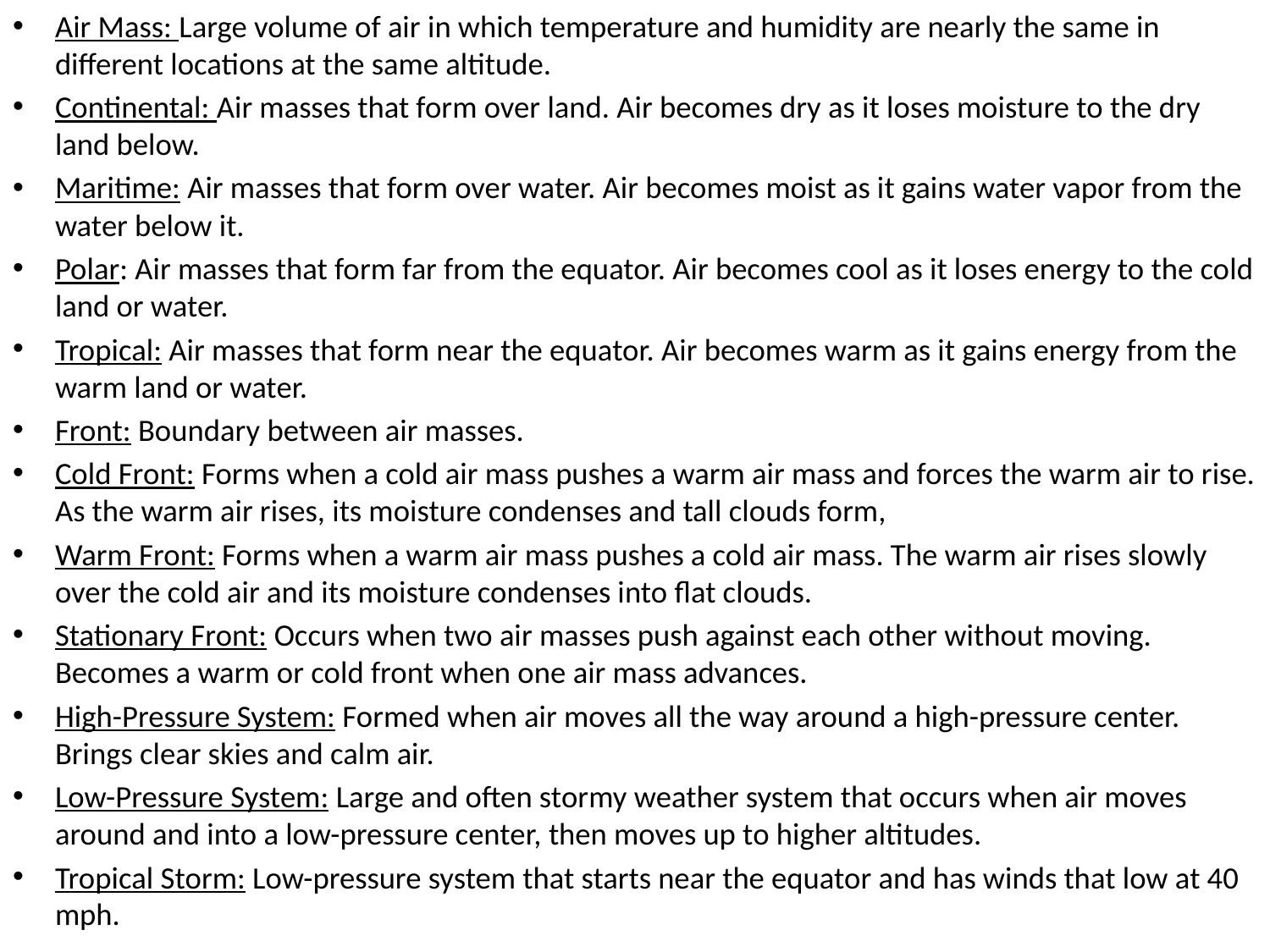

Air Mass: Large volume of air in which temperature and humidity are nearly the same in different locations at the same altitude.
Continental: Air masses that form over land. Air becomes dry as it loses moisture to the dry land below.
Maritime: Air masses that form over water. Air becomes moist as it gains water vapor from the water below it.
Polar: Air masses that form far from the equator. Air becomes cool as it loses energy to the cold land or water.
Tropical: Air masses that form near the equator. Air becomes warm as it gains energy from the warm land or water.
Front: Boundary between air masses.
Cold Front: Forms when a cold air mass pushes a warm air mass and forces the warm air to rise. As the warm air rises, its moisture condenses and tall clouds form,
Warm Front: Forms when a warm air mass pushes a cold air mass. The warm air rises slowly over the cold air and its moisture condenses into flat clouds.
Stationary Front: Occurs when two air masses push against each other without moving. Becomes a warm or cold front when one air mass advances.
High-Pressure System: Formed when air moves all the way around a high-pressure center. Brings clear skies and calm air.
Low-Pressure System: Large and often stormy weather system that occurs when air moves around and into a low-pressure center, then moves up to higher altitudes.
Tropical Storm: Low-pressure system that starts near the equator and has winds that low at 40 mph.